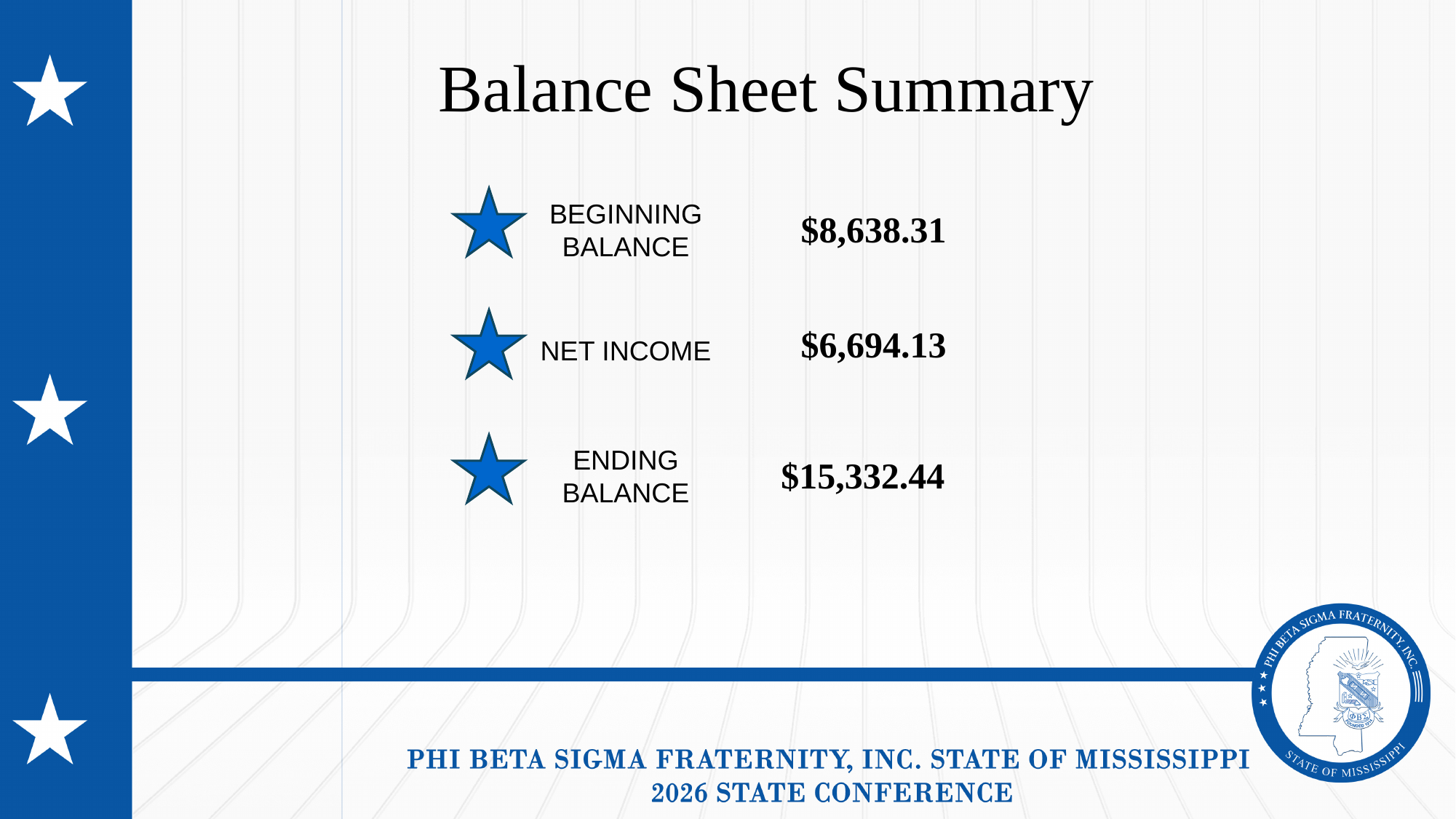

# Balance Sheet Summary

BEGINNING
BALANCE

$8,638.31

NET INCOME
$6,694.13

ENDING
BALANCE
$15,332.44